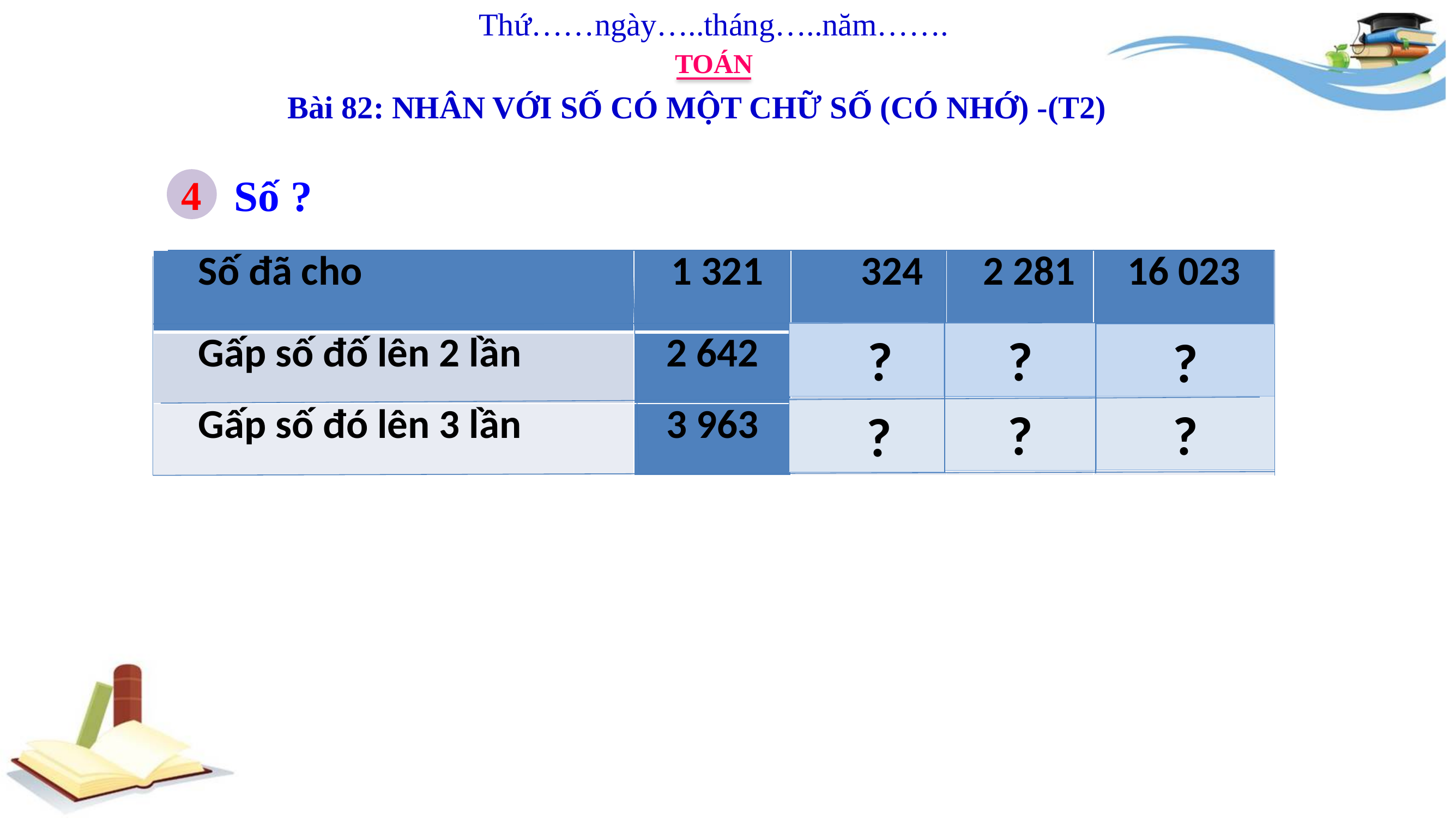

Thứ……ngày…..tháng…..năm…….
TOÁN
Bài 82: NHÂN VỚI SỐ CÓ MỘT CHỮ SỐ (CÓ NHỚ) -(T2)
Số ?
4

| Số đã cho | 1 321 | 324 | 2 281 | 16 023 |
| --- | --- | --- | --- | --- |
| Gấp số đố lên 2 lần | 2 642 | 648 | 4 562 | 32 046 |
| Gấp số đó lên 3 lần | 3 963 | 972 | 6 843 | 48 138 |
   ?
?
?
?
?
  ?